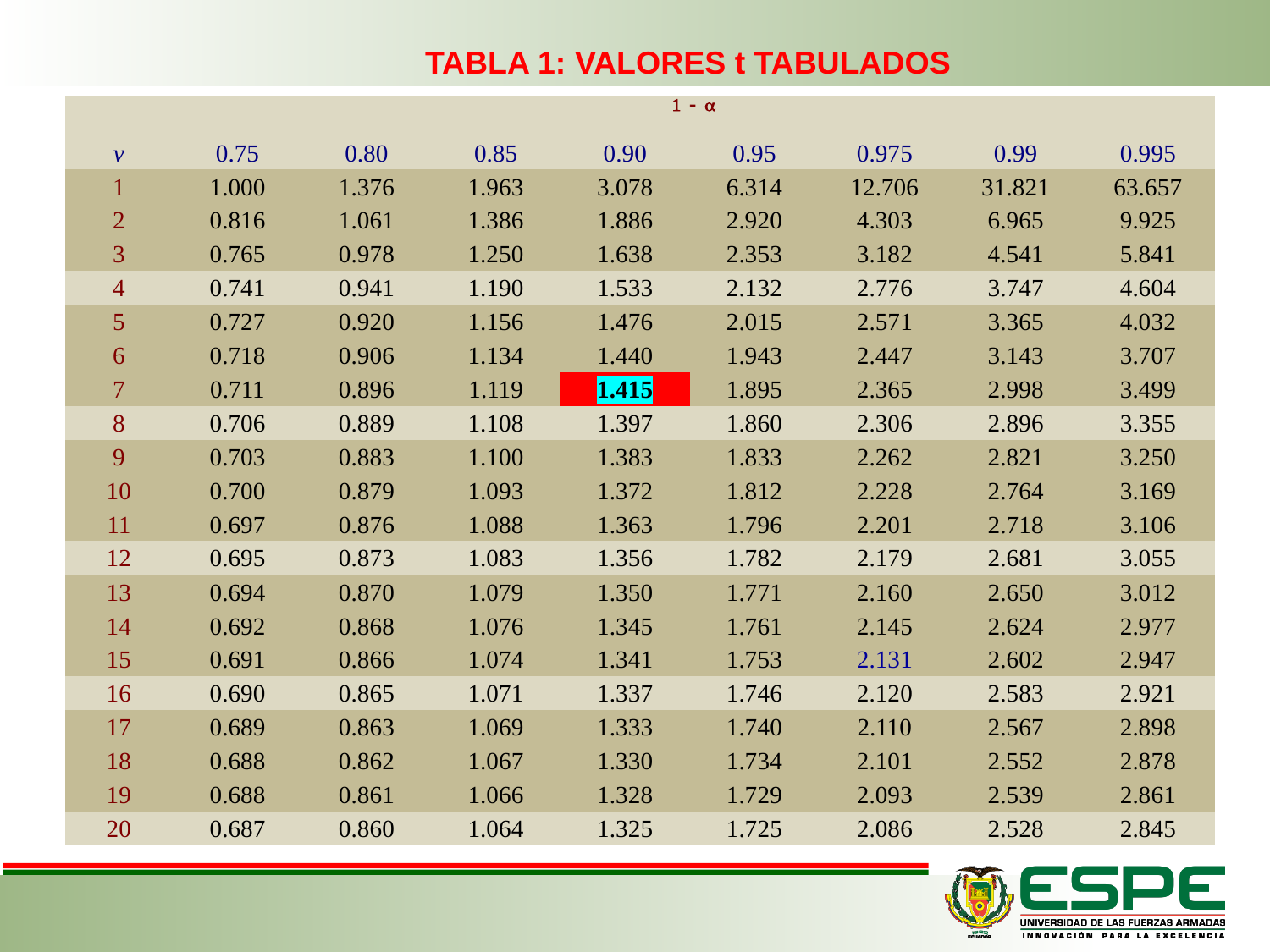

TABLA 1: VALORES t TABULADOS
|  | 1 − α |  |  |  |  |  |  |  |
| --- | --- | --- | --- | --- | --- | --- | --- | --- |
| v | 0.75 | 0.80 | 0.85 | 0.90 | 0.95 | 0.975 | 0.99 | 0.995 |
| 1 | 1.000 | 1.376 | 1.963 | 3.078 | 6.314 | 12.706 | 31.821 | 63.657 |
| 2 | 0.816 | 1.061 | 1.386 | 1.886 | 2.920 | 4.303 | 6.965 | 9.925 |
| 3 | 0.765 | 0.978 | 1.250 | 1.638 | 2.353 | 3.182 | 4.541 | 5.841 |
| 4 | 0.741 | 0.941 | 1.190 | 1.533 | 2.132 | 2.776 | 3.747 | 4.604 |
| 5 | 0.727 | 0.920 | 1.156 | 1.476 | 2.015 | 2.571 | 3.365 | 4.032 |
| 6 | 0.718 | 0.906 | 1.134 | 1.440 | 1.943 | 2.447 | 3.143 | 3.707 |
| 7 | 0.711 | 0.896 | 1.119 | 1.415 | 1.895 | 2.365 | 2.998 | 3.499 |
| 8 | 0.706 | 0.889 | 1.108 | 1.397 | 1.860 | 2.306 | 2.896 | 3.355 |
| 9 | 0.703 | 0.883 | 1.100 | 1.383 | 1.833 | 2.262 | 2.821 | 3.250 |
| 10 | 0.700 | 0.879 | 1.093 | 1.372 | 1.812 | 2.228 | 2.764 | 3.169 |
| 11 | 0.697 | 0.876 | 1.088 | 1.363 | 1.796 | 2.201 | 2.718 | 3.106 |
| 12 | 0.695 | 0.873 | 1.083 | 1.356 | 1.782 | 2.179 | 2.681 | 3.055 |
| 13 | 0.694 | 0.870 | 1.079 | 1.350 | 1.771 | 2.160 | 2.650 | 3.012 |
| 14 | 0.692 | 0.868 | 1.076 | 1.345 | 1.761 | 2.145 | 2.624 | 2.977 |
| 15 | 0.691 | 0.866 | 1.074 | 1.341 | 1.753 | 2.131 | 2.602 | 2.947 |
| 16 | 0.690 | 0.865 | 1.071 | 1.337 | 1.746 | 2.120 | 2.583 | 2.921 |
| 17 | 0.689 | 0.863 | 1.069 | 1.333 | 1.740 | 2.110 | 2.567 | 2.898 |
| 18 | 0.688 | 0.862 | 1.067 | 1.330 | 1.734 | 2.101 | 2.552 | 2.878 |
| 19 | 0.688 | 0.861 | 1.066 | 1.328 | 1.729 | 2.093 | 2.539 | 2.861 |
| 20 | 0.687 | 0.860 | 1.064 | 1.325 | 1.725 | 2.086 | 2.528 | 2.845 |